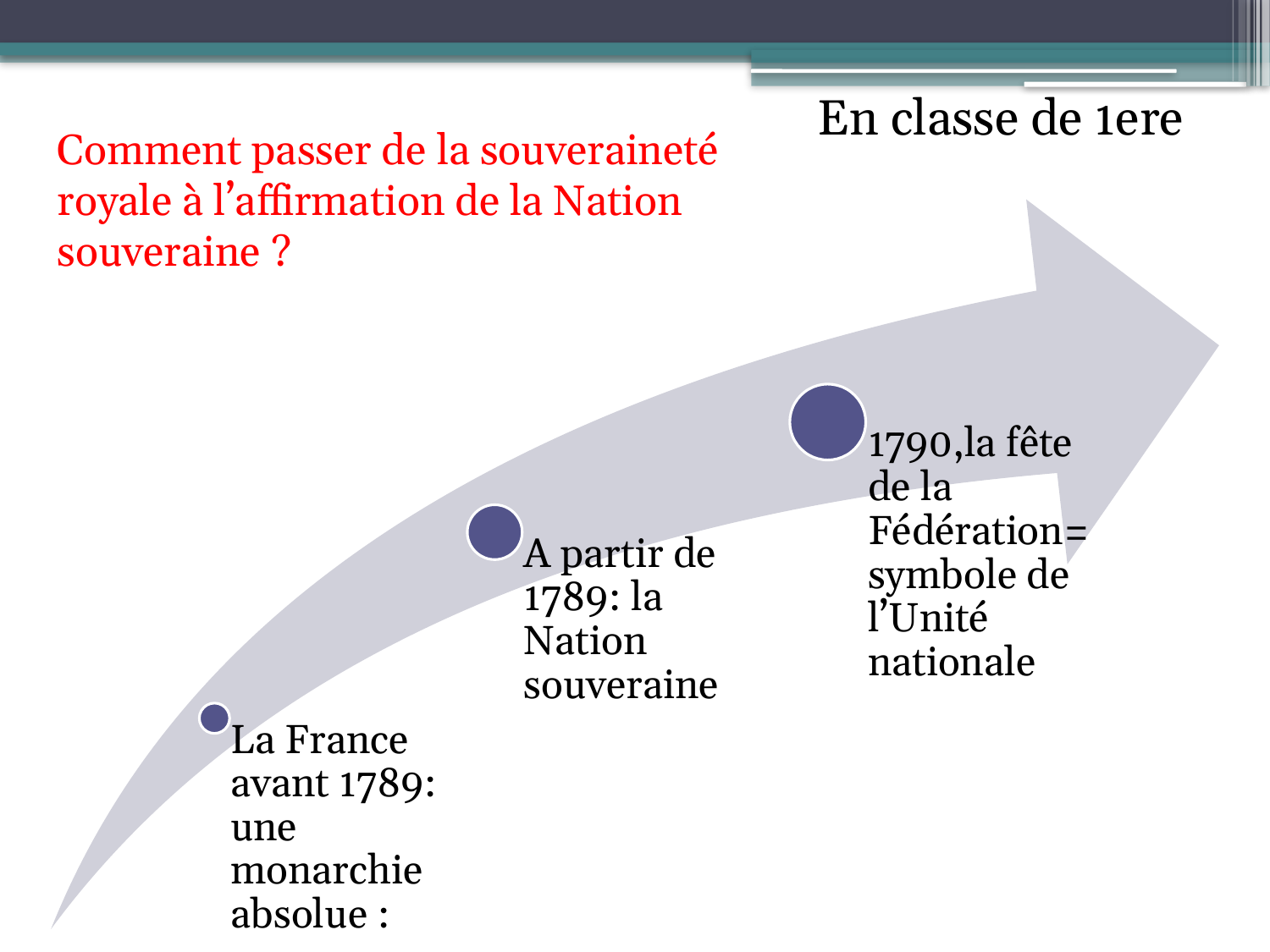

En classe de 1ere
Comment passer de la souveraineté royale à l’affirmation de la Nation souveraine ?
La France avant 1789: une monarchie absolue :
A partir de 1789: la Nation souveraine
1790,la fête de la Fédération= symbole de l’Unité nationale